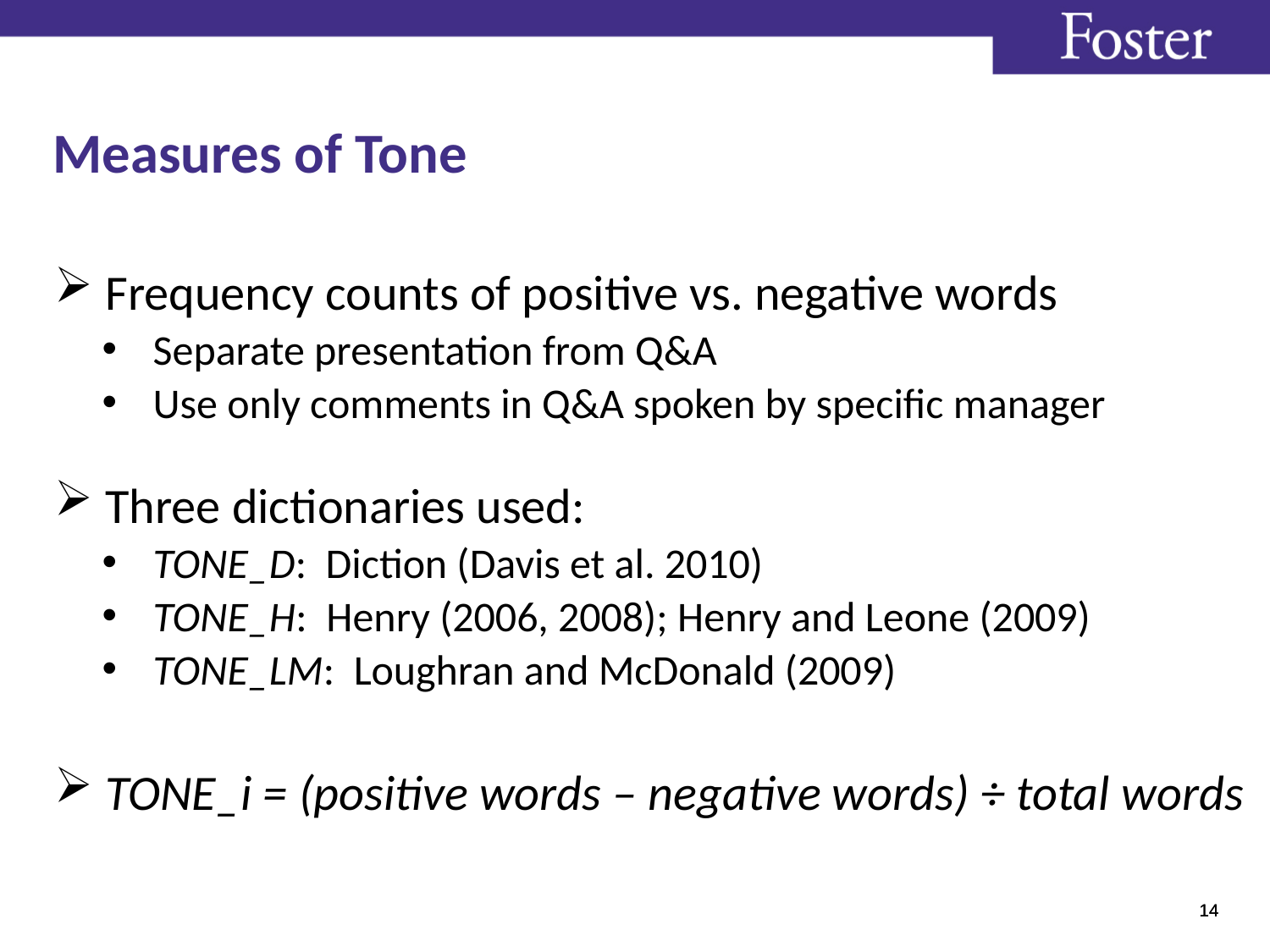

# Measures of Tone

Frequency counts of positive vs. negative words
Separate presentation from Q&A
Use only comments in Q&A spoken by specific manager

Three dictionaries used:
TONE_D:  Diction (Davis et al. 2010)
TONE_H:  Henry (2006, 2008); Henry and Leone (2009)
TONE_LM:  Loughran and McDonald (2009)

TONE_i = (positive words – negative words) ÷ total words

14
14